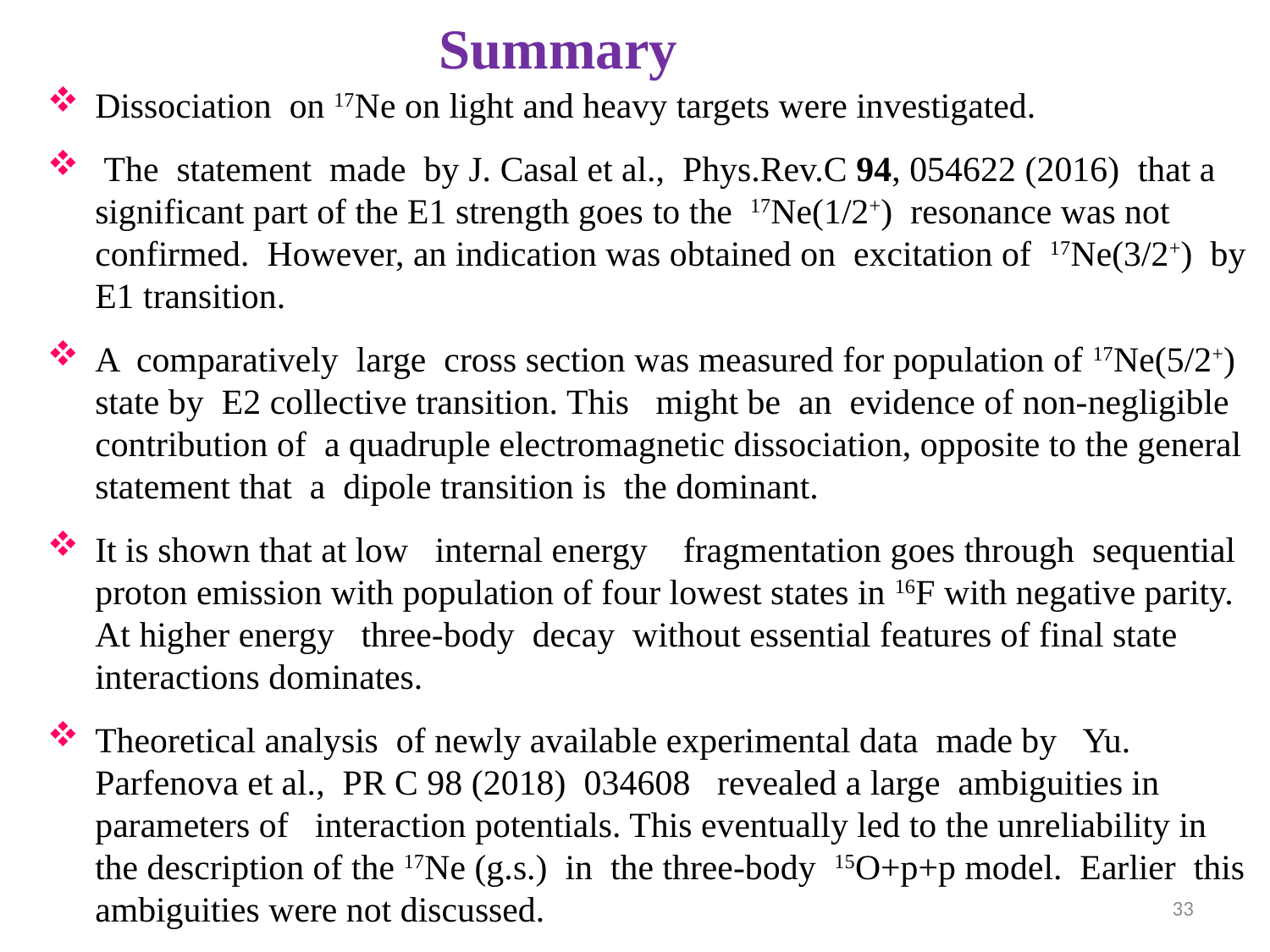

Summary
Dissociation  on 17Ne on light and heavy targets were investigated.
 The  statement  made  by J. Casal et al.,  Phys.Rev.C 94, 054622 (2016)  that a significant part of the E1 strength goes to the  17Ne(1/2+)  resonance was not confirmed.  However, an indication was obtained on  excitation of  17Ne(3/2+)  by E1 transition.
A  comparatively  large  cross section was measured for population of 17Ne(5/2+) state by  E2 collective transition. This   might be  an  evidence of non-negligible contribution of  a quadruple electromagnetic dissociation, opposite to the general statement that  a  dipole transition is  the dominant.
It is shown that at low   internal energy    fragmentation goes through  sequential proton emission with population of four lowest states in 16F with negative parity.  At higher energy   three-body  decay  without essential features of final state interactions dominates.
Theoretical analysis  of newly available experimental data  made by   Yu. Parfenova et al.,  PR C 98 (2018)  034608   revealed a large  ambiguities in parameters of   interaction potentials. This eventually led to the unreliability in the description of the 17Ne (g.s.)  in  the three-body  15O+p+p model.  Earlier  this  ambiguities were not discussed.
33